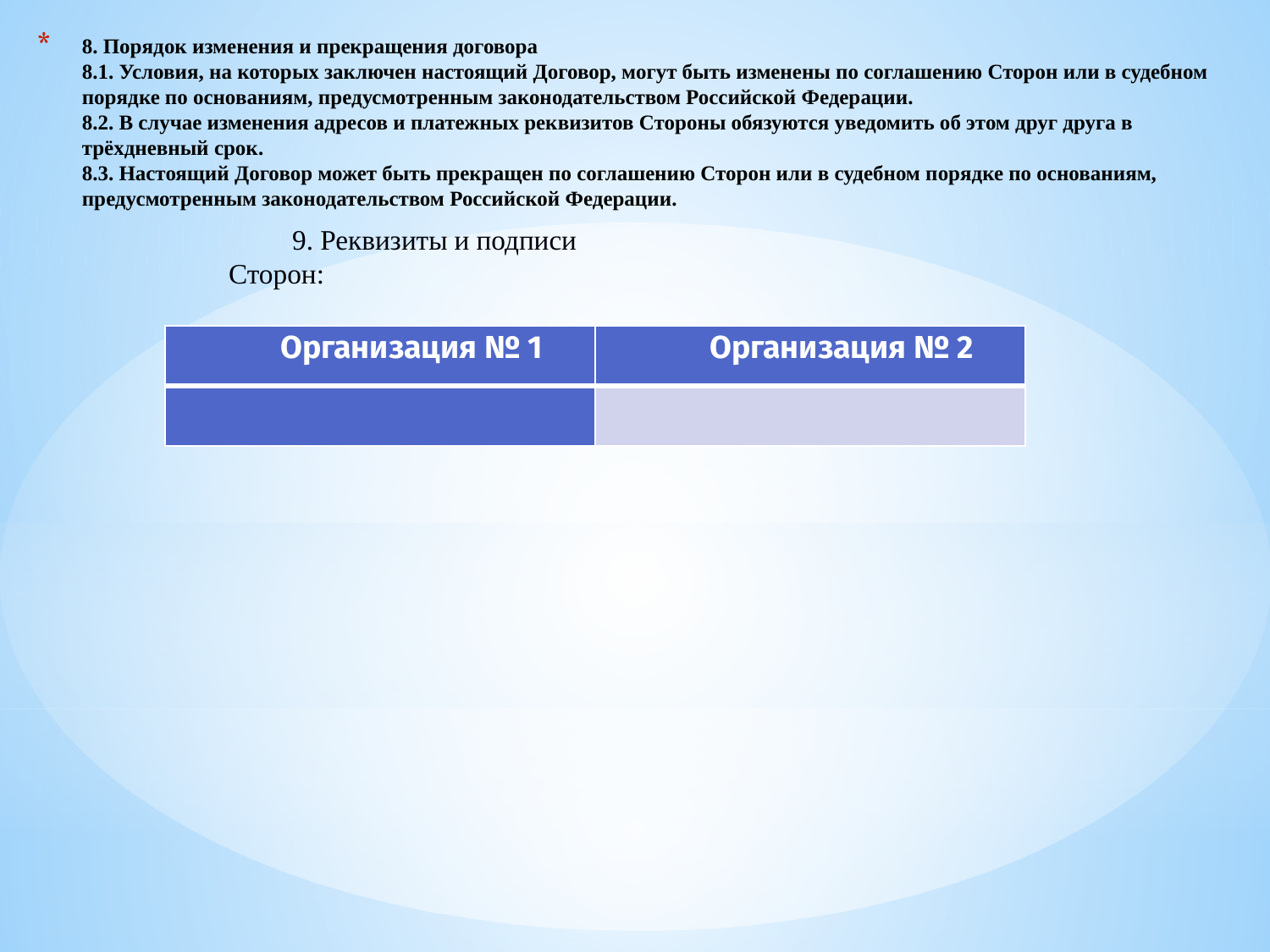

# 8. Порядок изменения и прекращения договора 8.1. Условия, на которых заключен настоящий Договор, могут быть изменены по соглашению Сторон или в судебном порядке по основаниям, предусмотренным законодательством Российской Федерации. 8.2. В случае изменения адресов и платежных реквизитов Стороны обязуются уведомить об этом друг друга в трёхдневный срок. 8.3. Настоящий Договор может быть прекращен по соглашению Сторон или в судебном порядке по основаниям, предусмотренным законодательством Российской Федерации.
9. Реквизиты и подписи Сторон:

| Организация № 1 | Организация № 2 |
| --- | --- |
|  |  |